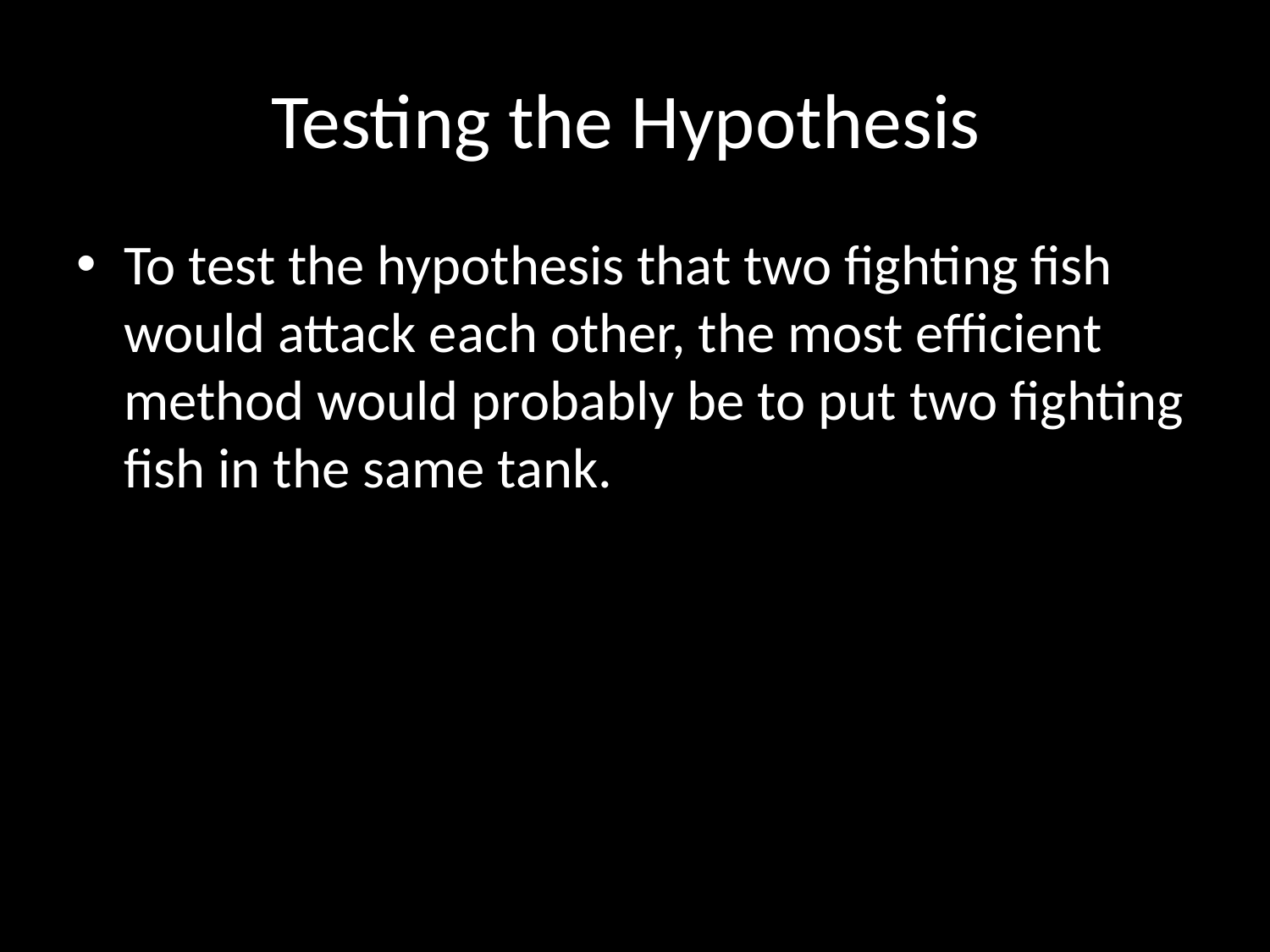

# Testing the Hypothesis
To test the hypothesis that two fighting fish would attack each other, the most efficient method would probably be to put two fighting fish in the same tank.